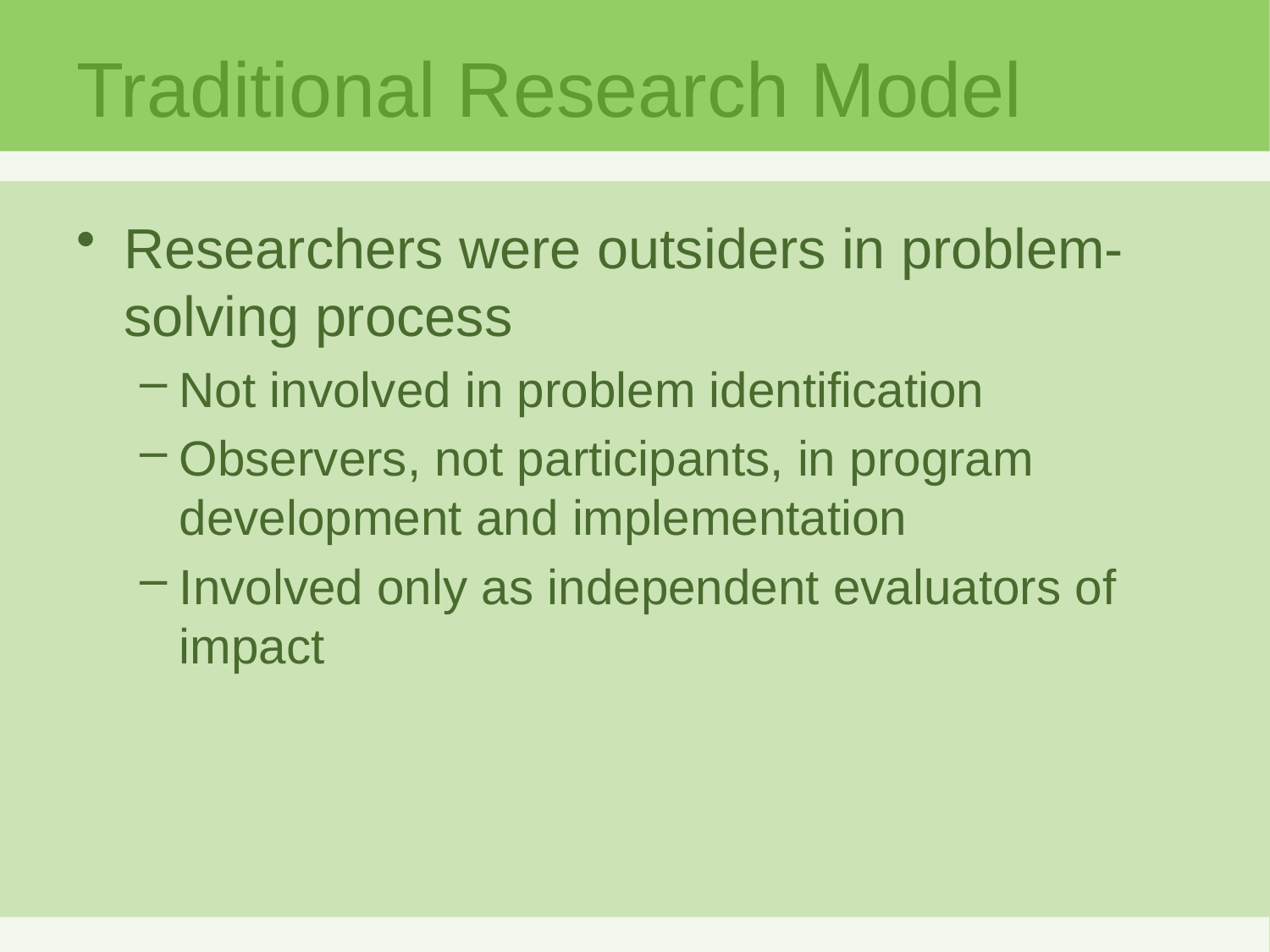

# Traditional Research Model
Researchers were outsiders in problem-solving process
Not involved in problem identification
Observers, not participants, in program development and implementation
Involved only as independent evaluators of impact